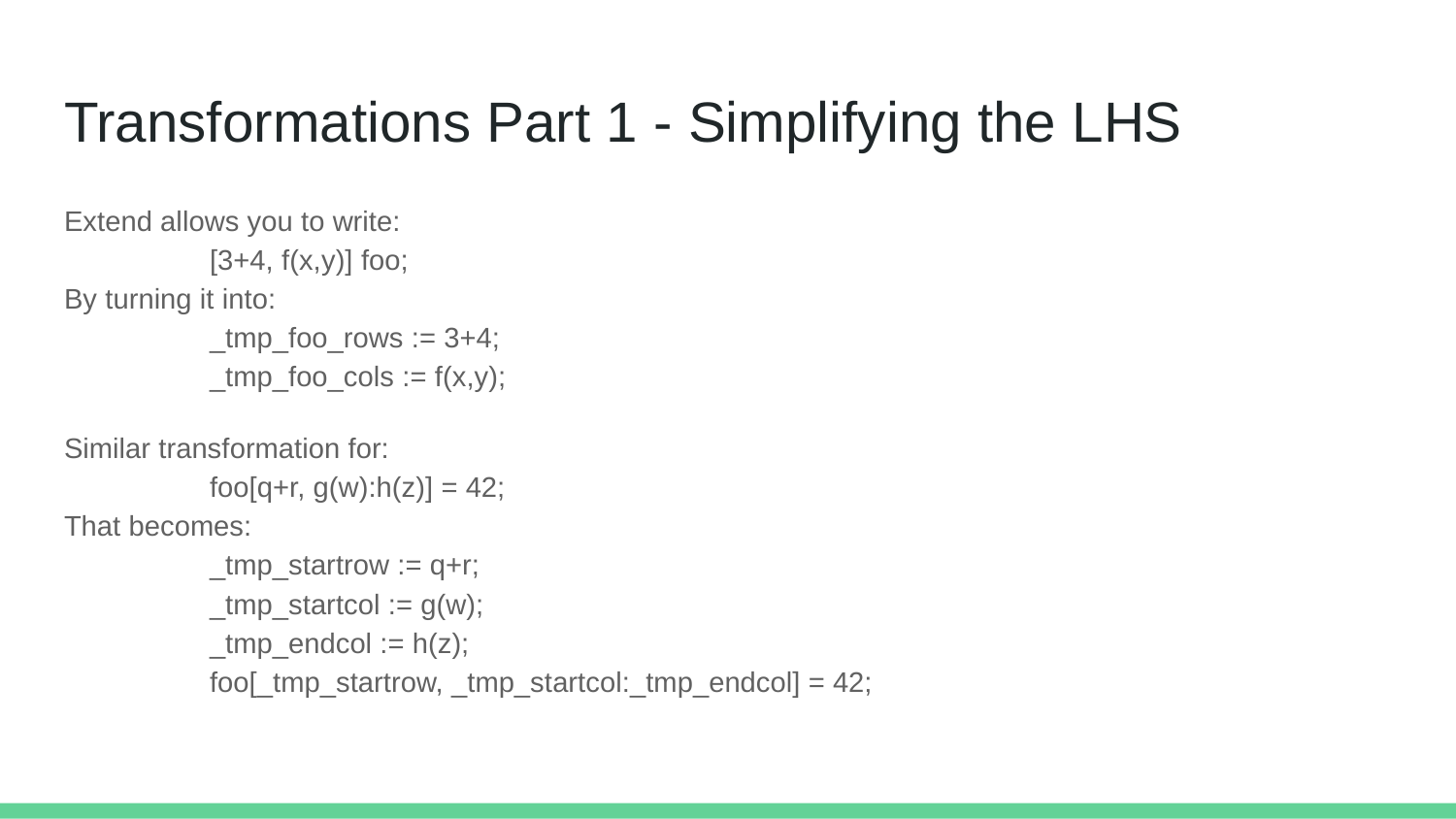

# Transformations Part 1 - Simplifying the LHS
Extend allows you to write:
	[3+4, f(x,y)] foo;
By turning it into:
	_tmp_foo_rows := 3+4;
	_tmp_foo_cols := f(x,y);
Similar transformation for:
	foo[q+r, g(w):h(z)] = 42;
That becomes:
	_tmp_startrow := q+r;
	_tmp_startcol := g(w);
	_tmp_endcol := h(z);
	foo[_tmp_startrow, _tmp_startcol:_tmp_endcol] = 42;